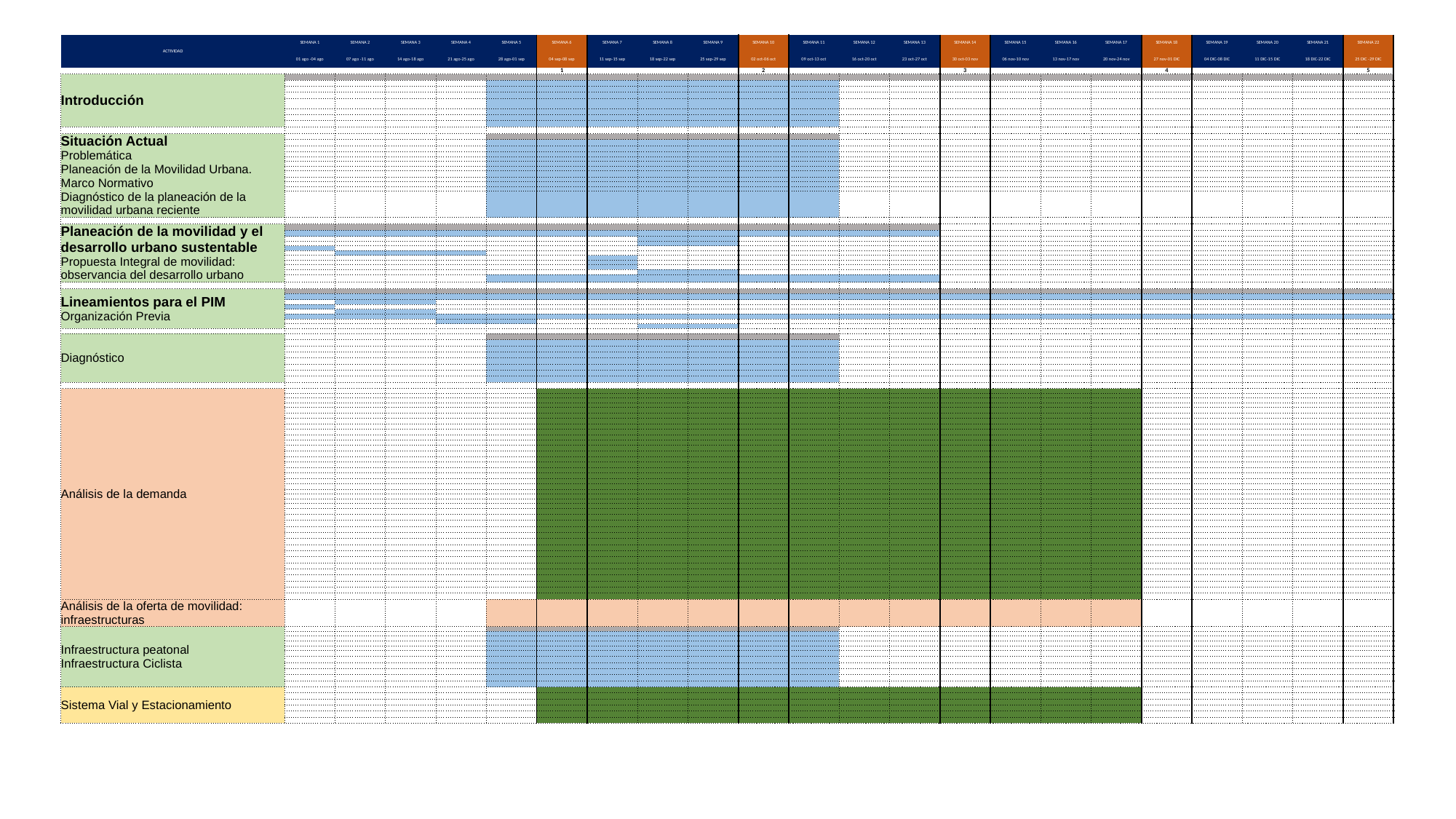

| ACTIVIDAD | SEMANA 1 | SEMANA 2 | SEMANA 3 | SEMANA 4 | SEMANA 5 | SEMANA 6 | SEMANA 7 | SEMANA 8 | SEMANA 9 | SEMANA 10 | SEMANA 11 | SEMANA 12 | SEMANA 13 | SEMANA 14 | SEMANA 15 | SEMANA 16 | SEMANA 17 | SEMANA 18 | SEMANA 19 | SEMANA 20 | SEMANA 21 | SEMANA 22 |
| --- | --- | --- | --- | --- | --- | --- | --- | --- | --- | --- | --- | --- | --- | --- | --- | --- | --- | --- | --- | --- | --- | --- |
|  | 01 ago -04 ago | 07 ago -11 ago | 14 ago-18 ago | 21 ago-25 ago | 28 ago-01 sep | 04 sep-08 sep | 11 sep-15 sep | 18 sep-22 sep | 25 sep-29 sep | 02 oct-06 oct | 09 oct-13 oct | 16 oct-20 oct | 23 oct-27 oct | 30 oct-03 nov | 06 nov-10 nov | 13 nov-17 nov | 20 nov-24 nov | 27 nov-01 DIC | 04 DIC-08 DIC | 11 DIC-15 DIC | 18 DIC-22 DIC | 25 DIC -29 DIC |
|  |  |  |  |  |  | 1 |  |  |  | 2 |  |  |  | 3 |  |  |  | 4 |  |  |  | 5 |
| Introducción |  |  |  |  |  |  |  |  |  |  |  |  |  |  |  |  |  |  |  |  |  |  |
|  |  |  |  |  |  |  |  |  |  |  |  |  |  |  |  |  |  |  |  |  |  |  |
|  |  |  |  |  |  |  |  |  |  |  |  |  |  |  |  |  |  |  |  |  |  |  |
|  |  |  |  |  |  |  |  |  |  |  |  |  |  |  |  |  |  |  |  |  |  |  |
|  |  |  |  |  |  |  |  |  |  |  |  |  |  |  |  |  |  |  |  |  |  |  |
|  |  |  |  |  |  |  |  |  |  |  |  |  |  |  |  |  |  |  |  |  |  |  |
|  |  |  |  |  |  |  |  |  |  |  |  |  |  |  |  |  |  |  |  |  |  |  |
|  |  |  |  |  |  |  |  |  |  |  |  |  |  |  |  |  |  |  |  |  |  |  |
|  |  |  |  |  |  |  |  |  |  |  |  |  |  |  |  |  |  |  |  |  |  |  |
| Situación Actual Problemática Planeación de la Movilidad Urbana. Marco Normativo Diagnóstico de la planeación de la movilidad urbana reciente |  |  |  |  |  |  |  |  |  |  |  |  |  |  |  |  |  |  |  |  |  |  |
| Problemática |  |  |  |  |  |  |  |  |  |  |  |  |  |  |  |  |  |  |  |  |  |  |
| Planeación de la Movilidad Urbana. Marco Normativo |  |  |  |  |  |  |  |  |  |  |  |  |  |  |  |  |  |  |  |  |  |  |
|  |  |  |  |  |  |  |  |  |  |  |  |  |  |  |  |  |  |  |  |  |  |  |
|  |  |  |  |  |  |  |  |  |  |  |  |  |  |  |  |  |  |  |  |  |  |  |
|  |  |  |  |  |  |  |  |  |  |  |  |  |  |  |  |  |  |  |  |  |  |  |
|  |  |  |  |  |  |  |  |  |  |  |  |  |  |  |  |  |  |  |  |  |  |  |
| Diagnóstico de la planeación de la movilidad urbana reciente |  |  |  |  |  |  |  |  |  |  |  |  |  |  |  |  |  |  |  |  |  |  |
|  |  |  |  |  |  |  |  |  |  |  |  |  |  |  |  |  |  |  |  |  |  |  |
|  |  |  |  |  |  |  |  |  |  |  |  |  |  |  |  |  |  |  |  |  |  |  |
|  |  |  |  |  |  |  |  |  |  |  |  |  |  |  |  |  |  |  |  |  |  |  |
|  |  |  |  |  |  |  |  |  |  |  |  |  |  |  |  |  |  |  |  |  |  |  |
|  |  |  |  |  |  |  |  |  |  |  |  |  |  |  |  |  |  |  |  |  |  |  |
| Planeación de la movilidad y el desarrollo urbano sustentable Propuesta Integral de movilidad: observancia del desarrollo urbano |  |  |  |  |  |  |  |  |  |  |  |  |  |  |  |  |  |  |  |  |  |  |
| Propuesta Integral de movilidad: observancia del desarrollo urbano |  |  |  |  |  |  |  |  |  |  |  |  |  |  |  |  |  |  |  |  |  |  |
|  |  |  |  |  |  |  |  |  |  |  |  |  |  |  |  |  |  |  |  |  |  |  |
|  |  |  |  |  |  |  |  |  |  |  |  |  |  |  |  |  |  |  |  |  |  |  |
|  |  |  |  |  |  |  |  |  |  |  |  |  |  |  |  |  |  |  |  |  |  |  |
|  |  |  |  |  |  |  |  |  |  |  |  |  |  |  |  |  |  |  |  |  |  |  |
|  |  |  |  |  |  |  |  |  |  |  |  |  |  |  |  |  |  |  |  |  |  |  |
|  |  |  |  |  |  |  |  |  |  |  |  |  |  |  |  |  |  |  |  |  |  |  |
|  |  |  |  |  |  |  |  |  |  |  |  |  |  |  |  |  |  |  |  |  |  |  |
|  |  |  |  |  |  |  |  |  |  |  |  |  |  |  |  |  |  |  |  |  |  |  |
|  |  |  |  |  |  |  |  |  |  |  |  |  |  |  |  |  |  |  |  |  |  |  |
|  |  |  |  |  |  |  |  |  |  |  |  |  |  |  |  |  |  |  |  |  |  |  |
| Lineamientos para el PIM Organización Previa |  |  |  |  |  |  |  |  |  |  |  |  |  |  |  |  |  |  |  |  |  |  |
| Organización Previa |  |  |  |  |  |  |  |  |  |  |  |  |  |  |  |  |  |  |  |  |  |  |
|  |  |  |  |  |  |  |  |  |  |  |  |  |  |  |  |  |  |  |  |  |  |  |
|  |  |  |  |  |  |  |  |  |  |  |  |  |  |  |  |  |  |  |  |  |  |  |
|  |  |  |  |  |  |  |  |  |  |  |  |  |  |  |  |  |  |  |  |  |  |  |
|  |  |  |  |  |  |  |  |  |  |  |  |  |  |  |  |  |  |  |  |  |  |  |
|  |  |  |  |  |  |  |  |  |  |  |  |  |  |  |  |  |  |  |  |  |  |  |
|  |  |  |  |  |  |  |  |  |  |  |  |  |  |  |  |  |  |  |  |  |  |  |
|  |  |  |  |  |  |  |  |  |  |  |  |  |  |  |  |  |  |  |  |  |  |  |
| Diagnóstico |  |  |  |  |  |  |  |  |  |  |  |  |  |  |  |  |  |  |  |  |  |  |
|  |  |  |  |  |  |  |  |  |  |  |  |  |  |  |  |  |  |  |  |  |  |  |
|  |  |  |  |  |  |  |  |  |  |  |  |  |  |  |  |  |  |  |  |  |  |  |
|  |  |  |  |  |  |  |  |  |  |  |  |  |  |  |  |  |  |  |  |  |  |  |
|  |  |  |  |  |  |  |  |  |  |  |  |  |  |  |  |  |  |  |  |  |  |  |
|  |  |  |  |  |  |  |  |  |  |  |  |  |  |  |  |  |  |  |  |  |  |  |
|  |  |  |  |  |  |  |  |  |  |  |  |  |  |  |  |  |  |  |  |  |  |  |
|  |  |  |  |  |  |  |  |  |  |  |  |  |  |  |  |  |  |  |  |  |  |  |
|  |  |  |  |  |  |  |  |  |  |  |  |  |  |  |  |  |  |  |  |  |  |  |
| Análisis de la demanda |  |  |  |  |  |  |  |  |  |  |  |  |  |  |  |  |  |  |  |  |  |  |
|  |  |  |  |  |  |  |  |  |  |  |  |  |  |  |  |  |  |  |  |  |  |  |
|  |  |  |  |  |  |  |  |  |  |  |  |  |  |  |  |  |  |  |  |  |  |  |
|  |  |  |  |  |  |  |  |  |  |  |  |  |  |  |  |  |  |  |  |  |  |  |
|  |  |  |  |  |  |  |  |  |  |  |  |  |  |  |  |  |  |  |  |  |  |  |
|  |  |  |  |  |  |  |  |  |  |  |  |  |  |  |  |  |  |  |  |  |  |  |
|  |  |  |  |  |  |  |  |  |  |  |  |  |  |  |  |  |  |  |  |  |  |  |
|  |  |  |  |  |  |  |  |  |  |  |  |  |  |  |  |  |  |  |  |  |  |  |
|  |  |  |  |  |  |  |  |  |  |  |  |  |  |  |  |  |  |  |  |  |  |  |
|  |  |  |  |  |  |  |  |  |  |  |  |  |  |  |  |  |  |  |  |  |  |  |
|  |  |  |  |  |  |  |  |  |  |  |  |  |  |  |  |  |  |  |  |  |  |  |
|  |  |  |  |  |  |  |  |  |  |  |  |  |  |  |  |  |  |  |  |  |  |  |
|  |  |  |  |  |  |  |  |  |  |  |  |  |  |  |  |  |  |  |  |  |  |  |
|  |  |  |  |  |  |  |  |  |  |  |  |  |  |  |  |  |  |  |  |  |  |  |
|  |  |  |  |  |  |  |  |  |  |  |  |  |  |  |  |  |  |  |  |  |  |  |
|  |  |  |  |  |  |  |  |  |  |  |  |  |  |  |  |  |  |  |  |  |  |  |
|  |  |  |  |  |  |  |  |  |  |  |  |  |  |  |  |  |  |  |  |  |  |  |
|  |  |  |  |  |  |  |  |  |  |  |  |  |  |  |  |  |  |  |  |  |  |  |
|  |  |  |  |  |  |  |  |  |  |  |  |  |  |  |  |  |  |  |  |  |  |  |
|  |  |  |  |  |  |  |  |  |  |  |  |  |  |  |  |  |  |  |  |  |  |  |
|  |  |  |  |  |  |  |  |  |  |  |  |  |  |  |  |  |  |  |  |  |  |  |
|  |  |  |  |  |  |  |  |  |  |  |  |  |  |  |  |  |  |  |  |  |  |  |
|  |  |  |  |  |  |  |  |  |  |  |  |  |  |  |  |  |  |  |  |  |  |  |
|  |  |  |  |  |  |  |  |  |  |  |  |  |  |  |  |  |  |  |  |  |  |  |
|  |  |  |  |  |  |  |  |  |  |  |  |  |  |  |  |  |  |  |  |  |  |  |
|  |  |  |  |  |  |  |  |  |  |  |  |  |  |  |  |  |  |  |  |  |  |  |
|  |  |  |  |  |  |  |  |  |  |  |  |  |  |  |  |  |  |  |  |  |  |  |
|  |  |  |  |  |  |  |  |  |  |  |  |  |  |  |  |  |  |  |  |  |  |  |
|  |  |  |  |  |  |  |  |  |  |  |  |  |  |  |  |  |  |  |  |  |  |  |
|  |  |  |  |  |  |  |  |  |  |  |  |  |  |  |  |  |  |  |  |  |  |  |
|  |  |  |  |  |  |  |  |  |  |  |  |  |  |  |  |  |  |  |  |  |  |  |
|  |  |  |  |  |  |  |  |  |  |  |  |  |  |  |  |  |  |  |  |  |  |  |
|  |  |  |  |  |  |  |  |  |  |  |  |  |  |  |  |  |  |  |  |  |  |  |
|  |  |  |  |  |  |  |  |  |  |  |  |  |  |  |  |  |  |  |  |  |  |  |
|  |  |  |  |  |  |  |  |  |  |  |  |  |  |  |  |  |  |  |  |  |  |  |
|  |  |  |  |  |  |  |  |  |  |  |  |  |  |  |  |  |  |  |  |  |  |  |
|  |  |  |  |  |  |  |  |  |  |  |  |  |  |  |  |  |  |  |  |  |  |  |
|  |  |  |  |  |  |  |  |  |  |  |  |  |  |  |  |  |  |  |  |  |  |  |
| Análisis de la oferta de movilidad: infraestructuras |  |  |  |  |  |  |  |  |  |  |  |  |  |  |  |  |  |  |  |  |  |  |
| Infraestructura peatonal Infraestructura Ciclista |  |  |  |  |  |  |  |  |  |  |  |  |  |  |  |  |  |  |  |  |  |  |
|  |  |  |  |  |  |  |  |  |  |  |  |  |  |  |  |  |  |  |  |  |  |  |
|  |  |  |  |  |  |  |  |  |  |  |  |  |  |  |  |  |  |  |  |  |  |  |
|  |  |  |  |  |  |  |  |  |  |  |  |  |  |  |  |  |  |  |  |  |  |  |
|  |  |  |  |  |  |  |  |  |  |  |  |  |  |  |  |  |  |  |  |  |  |  |
| Infraestructura Ciclista |  |  |  |  |  |  |  |  |  |  |  |  |  |  |  |  |  |  |  |  |  |  |
|  |  |  |  |  |  |  |  |  |  |  |  |  |  |  |  |  |  |  |  |  |  |  |
|  |  |  |  |  |  |  |  |  |  |  |  |  |  |  |  |  |  |  |  |  |  |  |
|  |  |  |  |  |  |  |  |  |  |  |  |  |  |  |  |  |  |  |  |  |  |  |
|  |  |  |  |  |  |  |  |  |  |  |  |  |  |  |  |  |  |  |  |  |  |  |
|  |  |  |  |  |  |  |  |  |  |  |  |  |  |  |  |  |  |  |  |  |  |  |
| Sistema Vial y Estacionamiento |  |  |  |  |  |  |  |  |  |  |  |  |  |  |  |  |  |  |  |  |  |  |
|  |  |  |  |  |  |  |  |  |  |  |  |  |  |  |  |  |  |  |  |  |  |  |
|  |  |  |  |  |  |  |  |  |  |  |  |  |  |  |  |  |  |  |  |  |  |  |
|  |  |  |  |  |  |  |  |  |  |  |  |  |  |  |  |  |  |  |  |  |  |  |
|  |  |  |  |  |  |  |  |  |  |  |  |  |  |  |  |  |  |  |  |  |  |  |
|  |  |  |  |  |  |  |  |  |  |  |  |  |  |  |  |  |  |  |  |  |  |  |